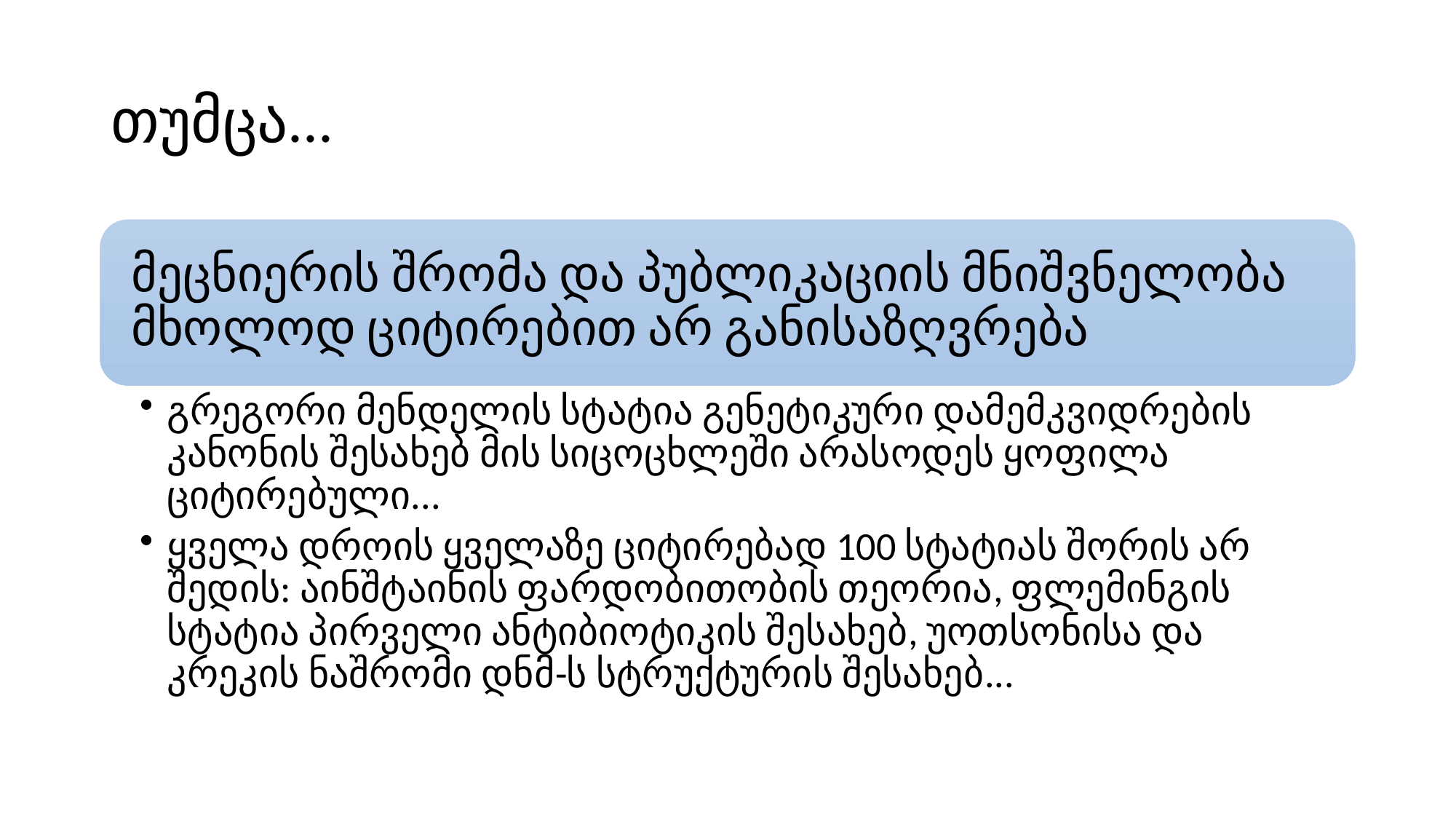

# თუმცა...
მეცნიერის შრომა და პუბლიკაციის მნიშვნელობა მხოლოდ ციტირებით არ განისაზღვრება
გრეგორი მენდელის სტატია გენეტიკური დამემკვიდრების კანონის შესახებ მის სიცოცხლეში არასოდეს ყოფილა ციტირებული...
ყველა დროის ყველაზე ციტირებად 100 სტატიას შორის არ შედის: აინშტაინის ფარდობითობის თეორია, ფლემინგის სტატია პირველი ანტიბიოტიკის შესახებ, უოთსონისა და კრეკის ნაშრომი დნმ-ს სტრუქტურის შესახებ...